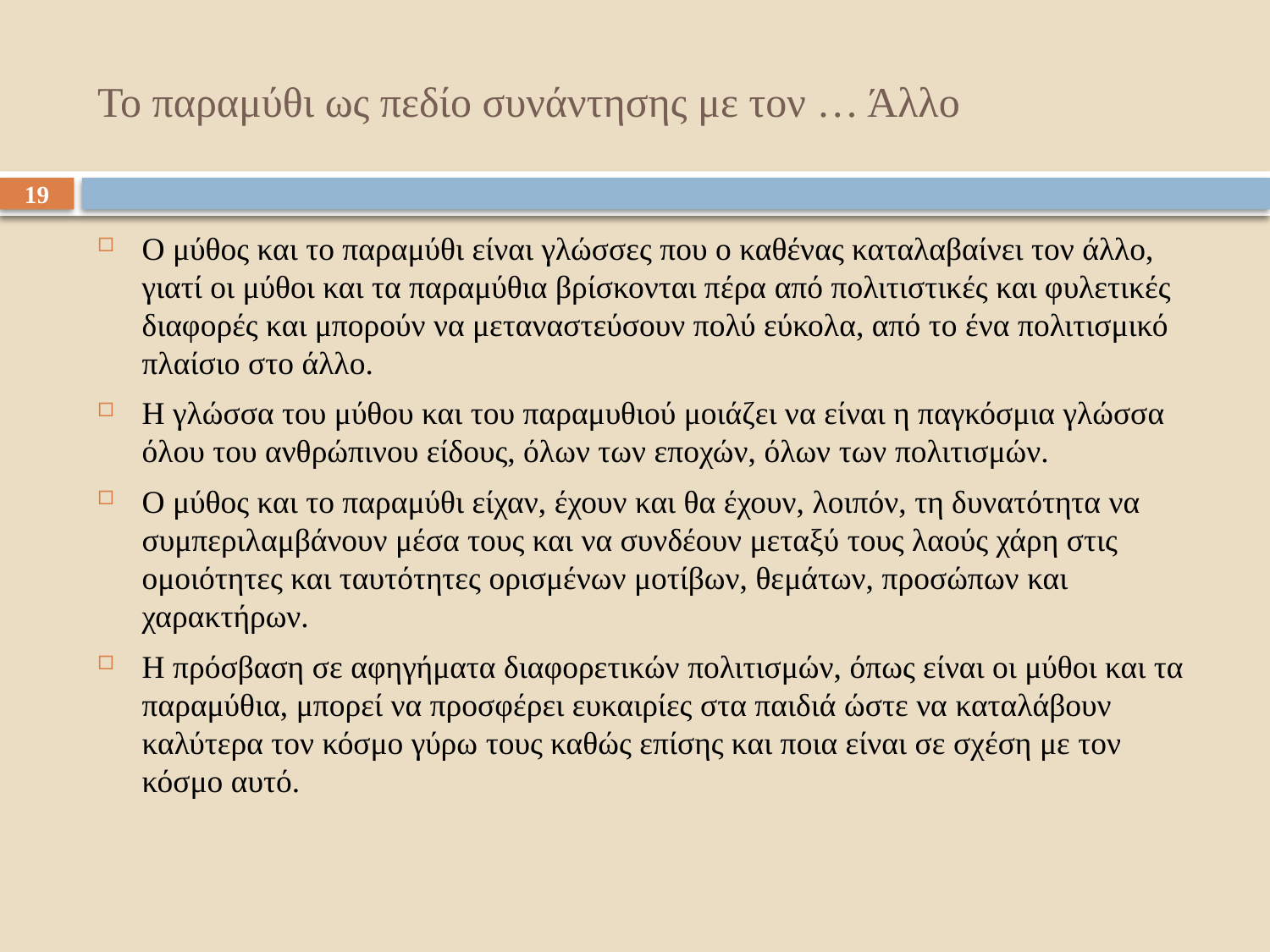

# Το παραμύθι ως πεδίο συνάντησης με τον … Άλλο
19
Ο μύθος και το παραμύθι είναι γλώσσες που ο καθένας καταλαβαίνει τον άλλο, γιατί οι μύθοι και τα παραμύθια βρίσκονται πέρα από πολιτιστικές και φυλετικές διαφορές και μπορούν να μεταναστεύσουν πολύ εύκολα, από το ένα πολιτισμικό πλαίσιο στο άλλο.
Η γλώσσα του μύθου και του παραμυθιού μοιάζει να είναι η παγκόσμια γλώσσα όλου του ανθρώπινου είδους, όλων των εποχών, όλων των πολιτισμών.
Ο μύθος και το παραμύθι είχαν, έχουν και θα έχουν, λοιπόν, τη δυνατότητα να συμπεριλαμβάνουν μέσα τους και να συνδέουν μεταξύ τους λαούς χάρη στις ομοιότητες και ταυτότητες ορισμένων μοτίβων, θεμάτων, προσώπων και χαρακτήρων.
Η πρόσβαση σε αφηγήματα διαφορετικών πολιτισμών, όπως είναι οι μύθοι και τα παραμύθια, μπορεί να προσφέρει ευκαιρίες στα παιδιά ώστε να καταλάβουν καλύτερα τον κόσμο γύρω τους καθώς επίσης και ποια είναι σε σχέση με τον κόσμο αυτό.